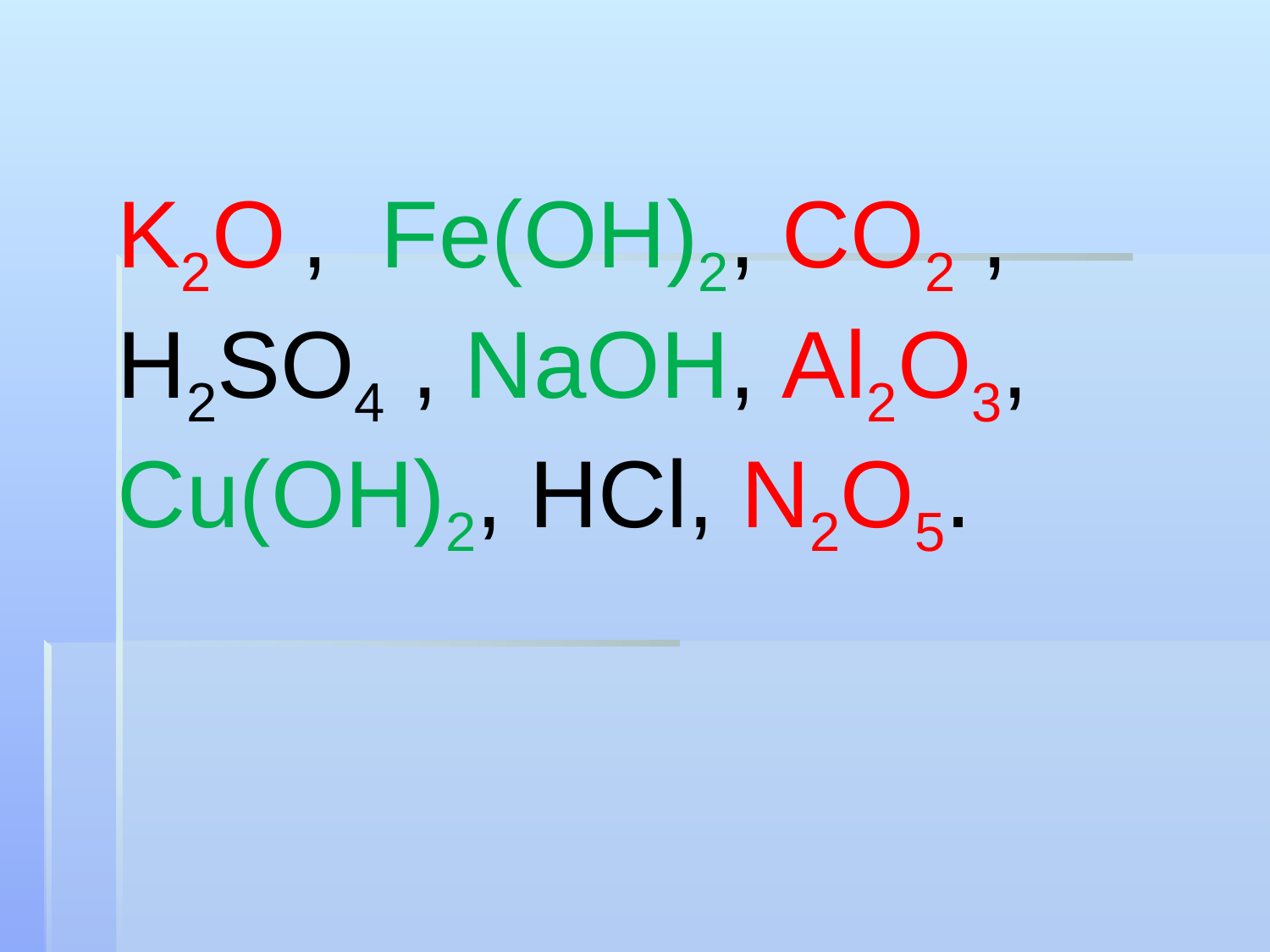

#
K2O ,  Fe(OH)2, CO2 ,  H2SO4 , NaOH, Al2O3, Cu(OH)2, HCl, N2O5.